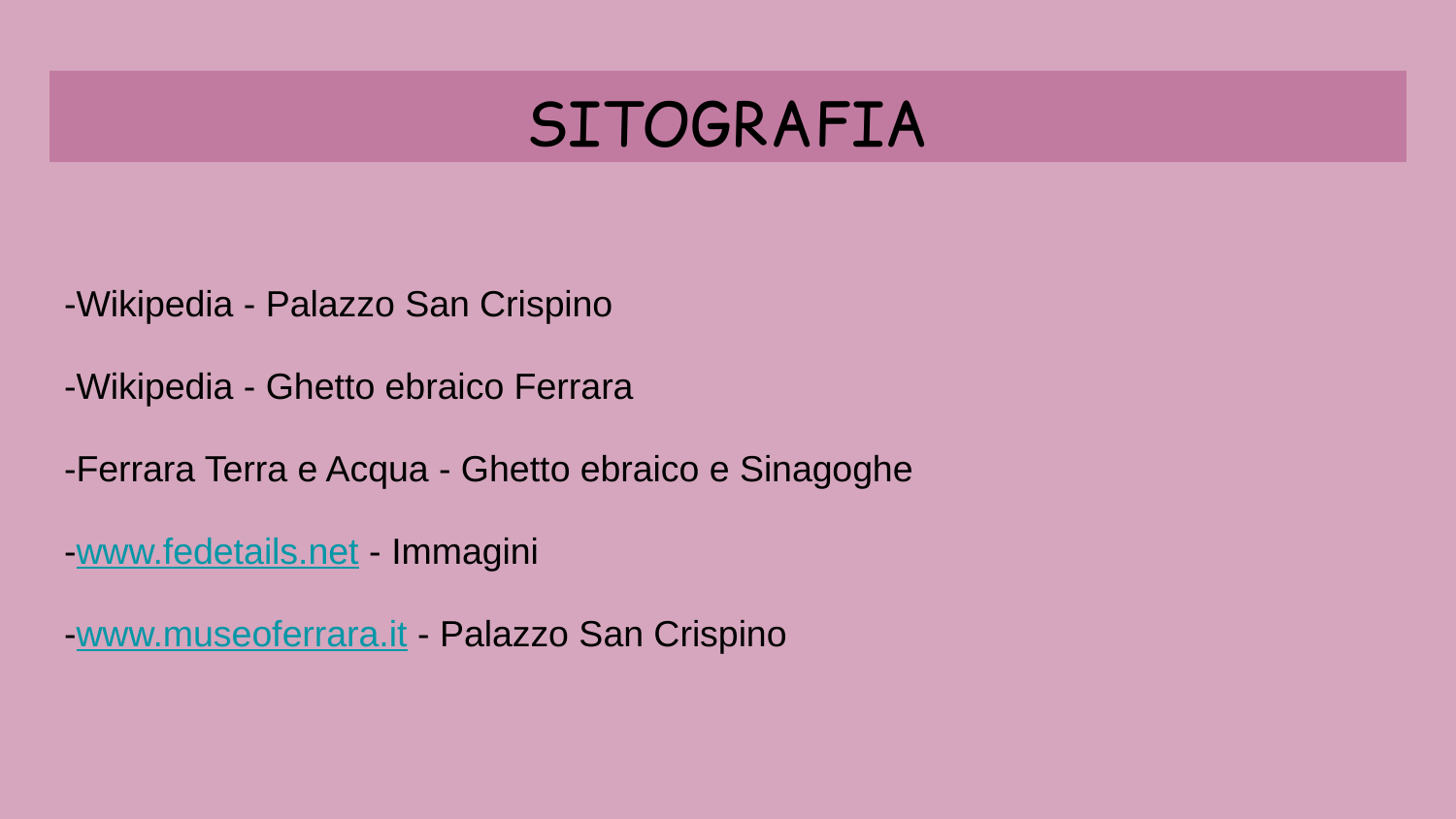

# SITOGRAFIA

-Wikipedia - Palazzo San Crispino
-Wikipedia - Ghetto ebraico Ferrara
-Ferrara Terra e Acqua - Ghetto ebraico e Sinagoghe
-www.fedetails.net - Immagini
-www.museoferrara.it - Palazzo San Crispino